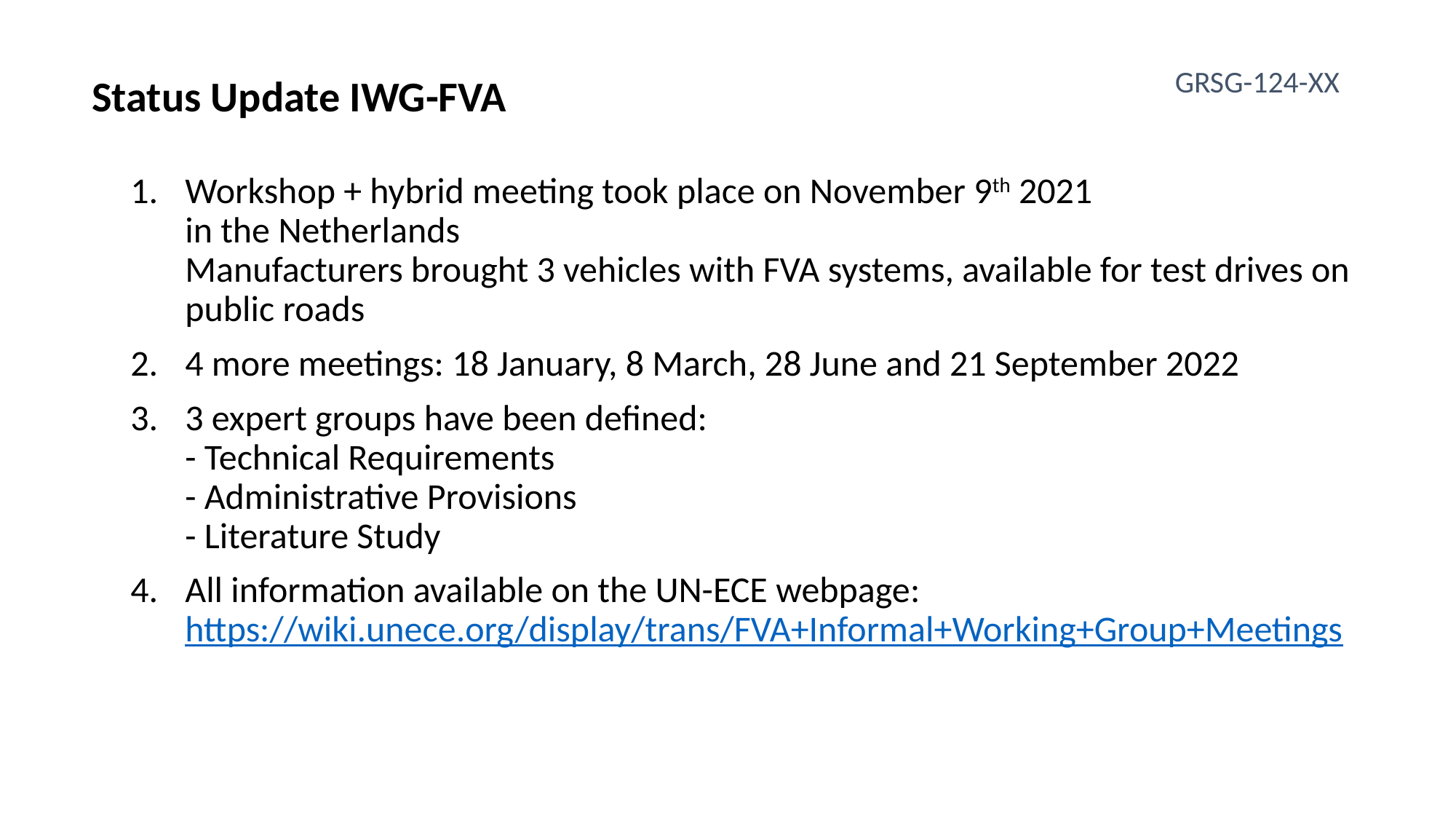

GRSG-124-XX
Status Update IWG-FVA
Workshop + hybrid meeting took place on November 9th 2021
in the Netherlands
Manufacturers brought 3 vehicles with FVA systems, available for test drives on public roads
4 more meetings: 18 January, 8 March, 28 June and 21 September 2022
3 expert groups have been defined:
- Technical Requirements
- Administrative Provisions
- Literature Study
All information available on the UN-ECE webpage: https://wiki.unece.org/display/trans/FVA+Informal+Working+Group+Meetings